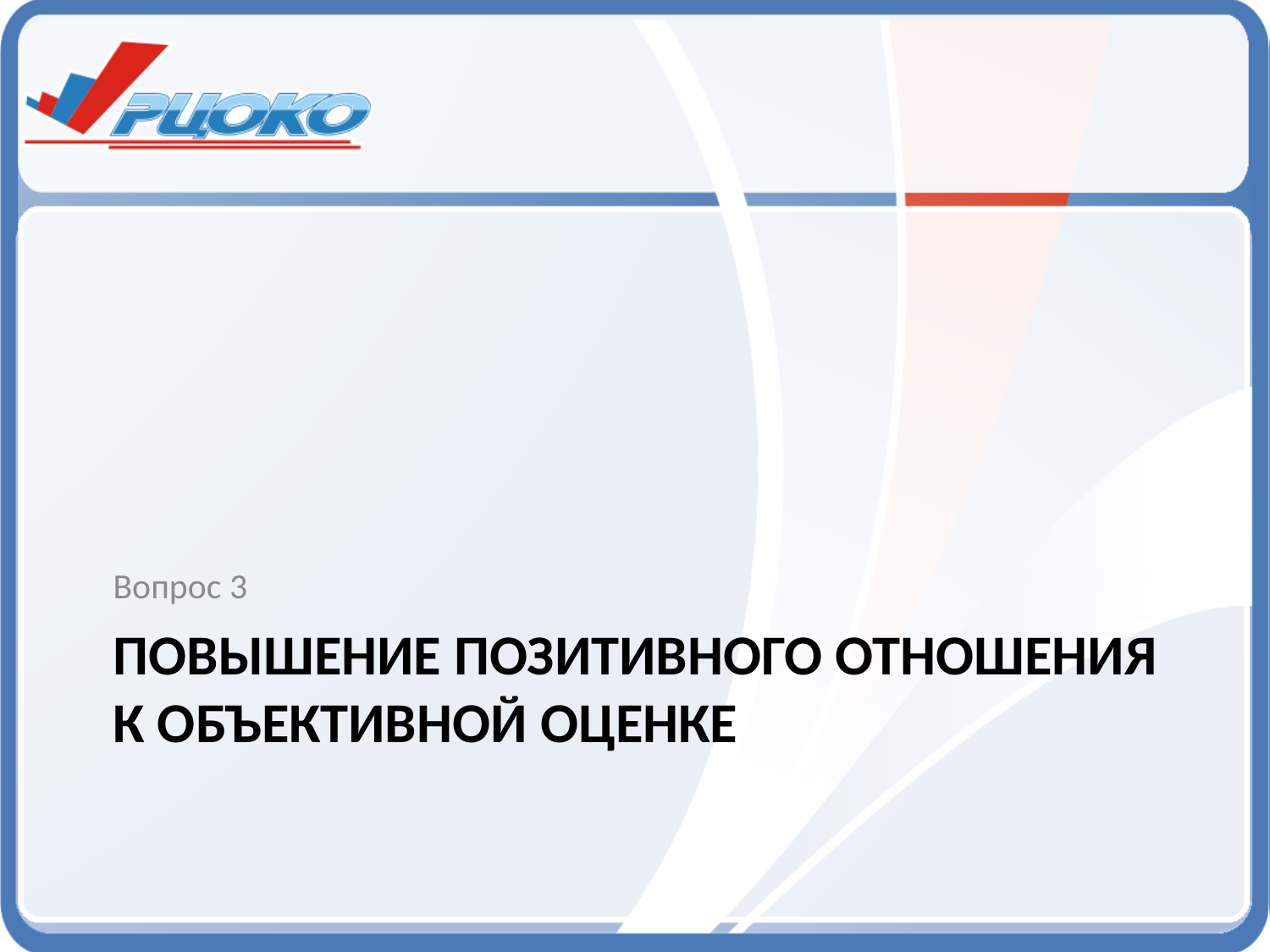

Вопрос 3
# Повышение позитивного отношения к объективной оценке